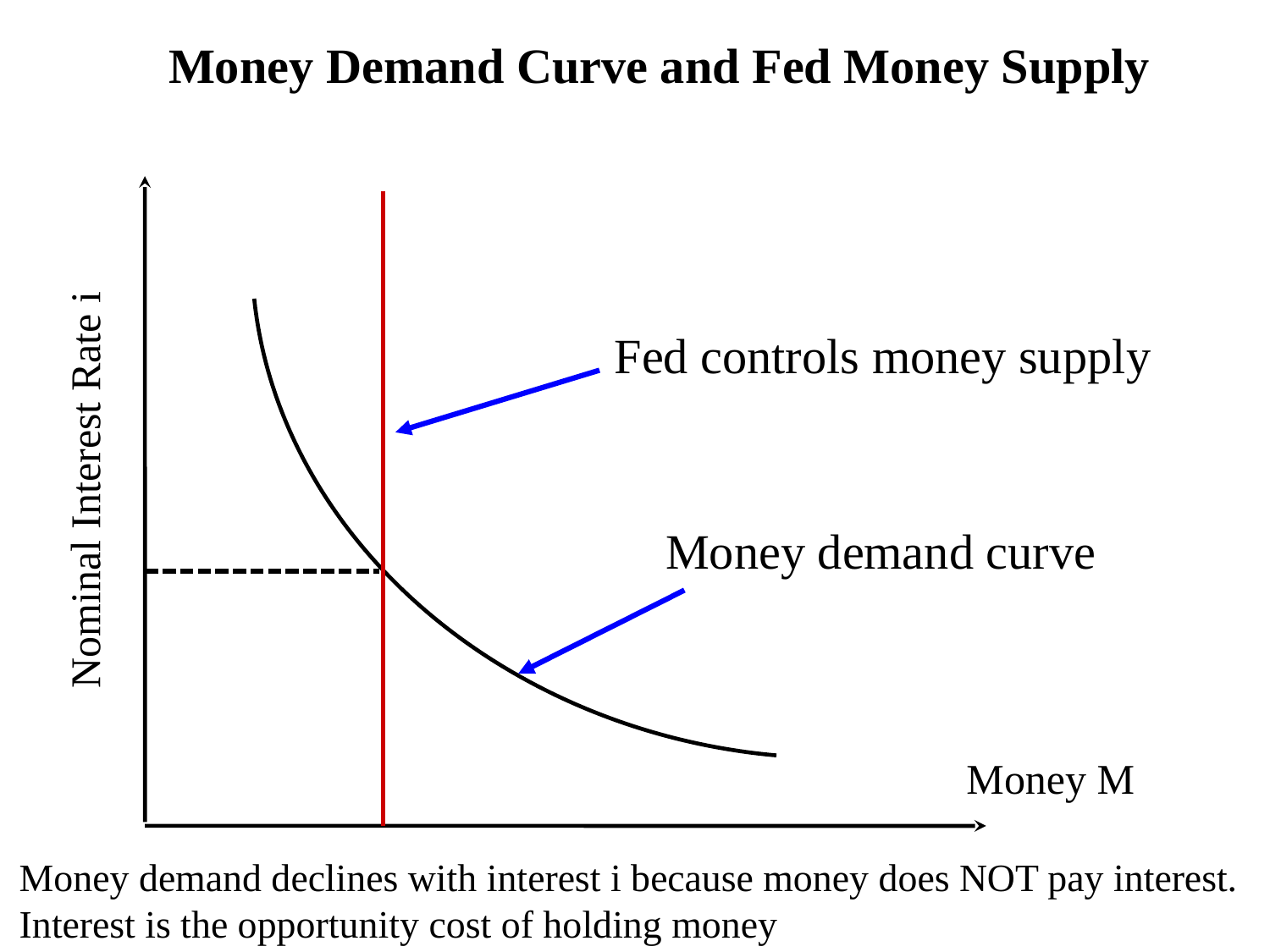

Money Demand Curve and Fed Money Supply

Fed controls money supply

Nominal Interest Rate i
Money demand curve

Money M

Money demand declines with interest i because money does NOT pay interest.
Interest is the opportunity cost of holding money